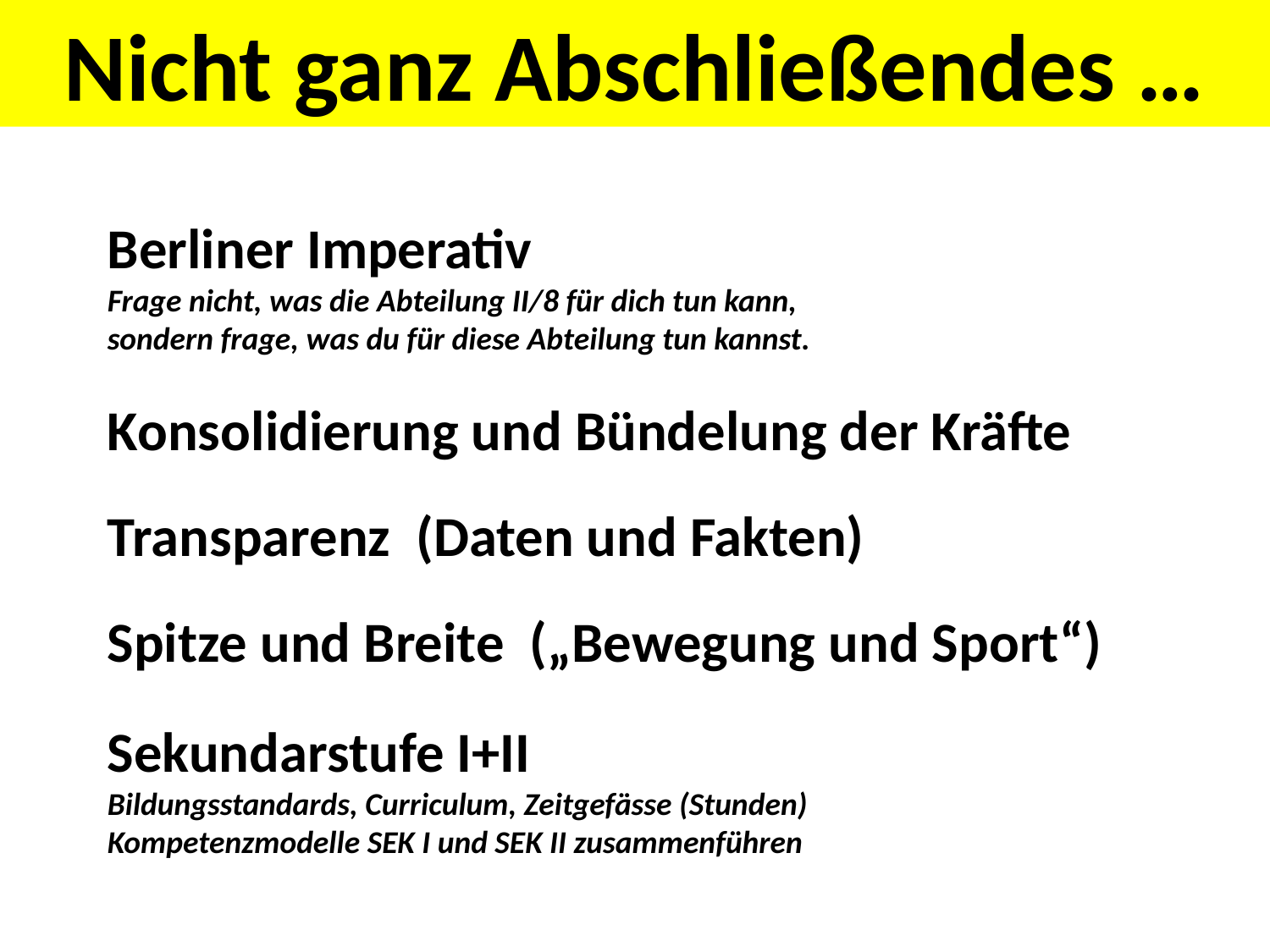

Nicht ganz Abschließendes …
Berliner Imperativ
Frage nicht, was die Abteilung II/8 für dich tun kann,
sondern frage, was du für diese Abteilung tun kannst.

Konsolidierung und Bündelung der Kräfte

Transparenz  (Daten und Fakten)

Spitze und Breite  („Bewegung und Sport“)

Sekundarstufe I+II
Bildungsstandards, Curriculum, Zeitgefässe (Stunden)
Kompetenzmodelle SEK I und SEK II zusammenführen